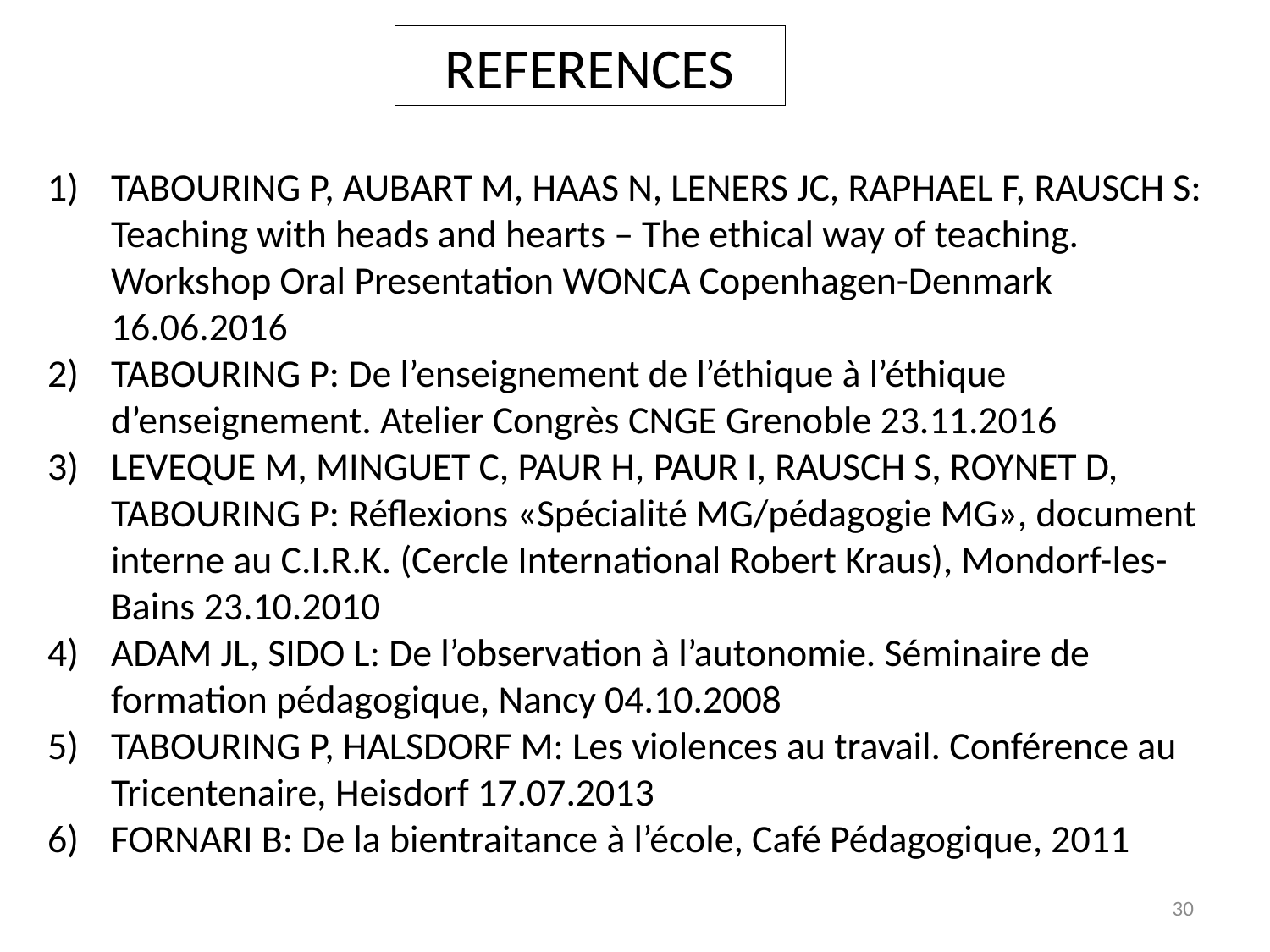

REFERENCES
TABOURING P, AUBART M, HAAS N, LENERS JC, RAPHAEL F, RAUSCH S: Teaching with heads and hearts – The ethical way of teaching. Workshop Oral Presentation WONCA Copenhagen-Denmark 16.06.2016
TABOURING P: De l’enseignement de l’éthique à l’éthique d’enseignement. Atelier Congrès CNGE Grenoble 23.11.2016
LEVEQUE M, MINGUET C, PAUR H, PAUR I, RAUSCH S, ROYNET D, TABOURING P: Réflexions «Spécialité MG/pédagogie MG», document interne au C.I.R.K. (Cercle International Robert Kraus), Mondorf-les-Bains 23.10.2010
ADAM JL, SIDO L: De l’observation à l’autonomie. Séminaire de formation pédagogique, Nancy 04.10.2008
TABOURING P, HALSDORF M: Les violences au travail. Conférence au Tricentenaire, Heisdorf 17.07.2013
FORNARI B: De la bientraitance à l’école, Café Pédagogique, 2011

30